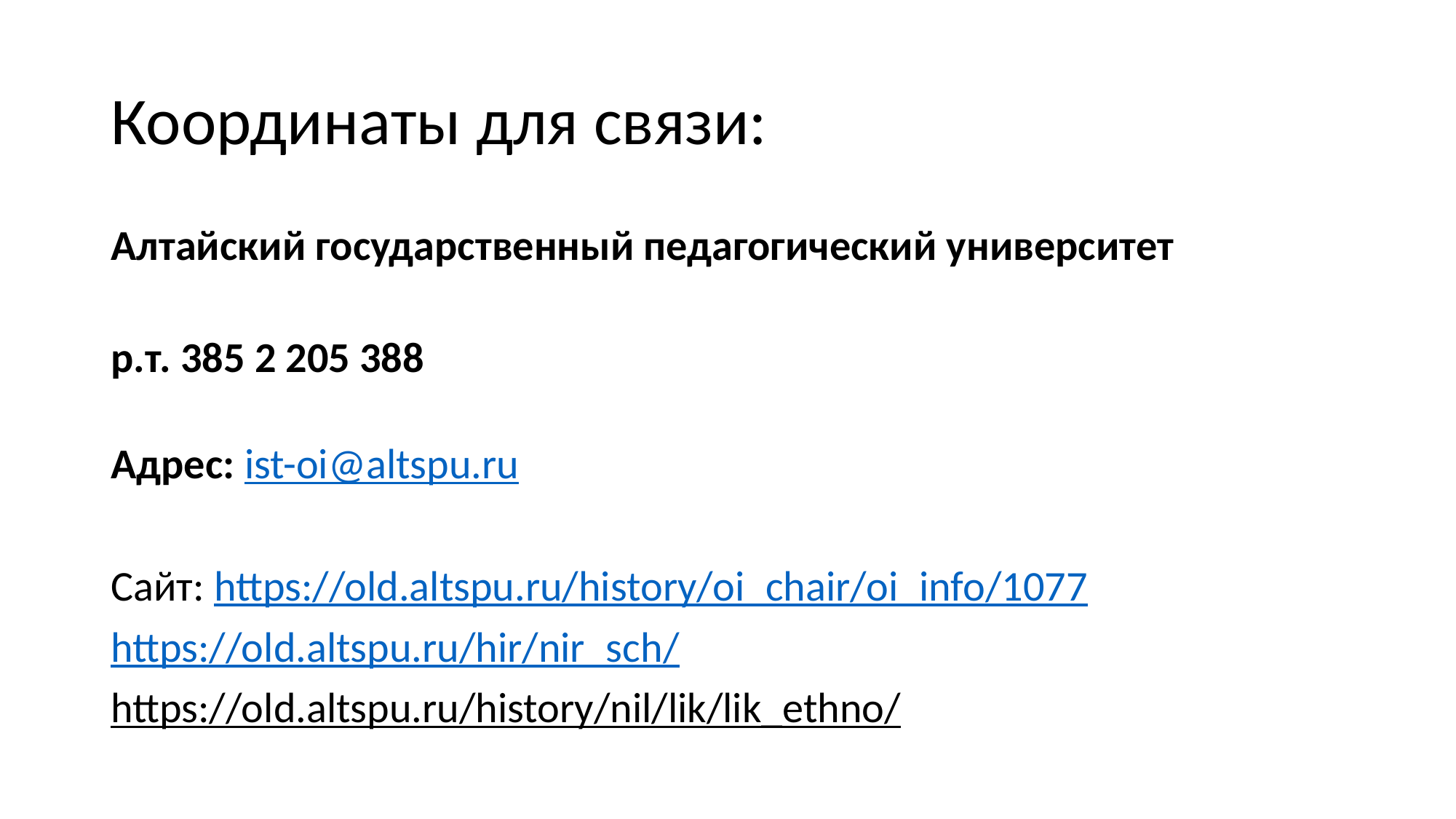

# Координаты для связи:
Алтайский государственный педагогический университет
р.т. 385 2 205 388
Адрес: ist-oi@altspu.ru

Сайт: https://old.altspu.ru/history/oi_chair/oi_info/1077
https://old.altspu.ru/hir/nir_sch/
https://old.altspu.ru/history/nil/lik/lik_ethno/